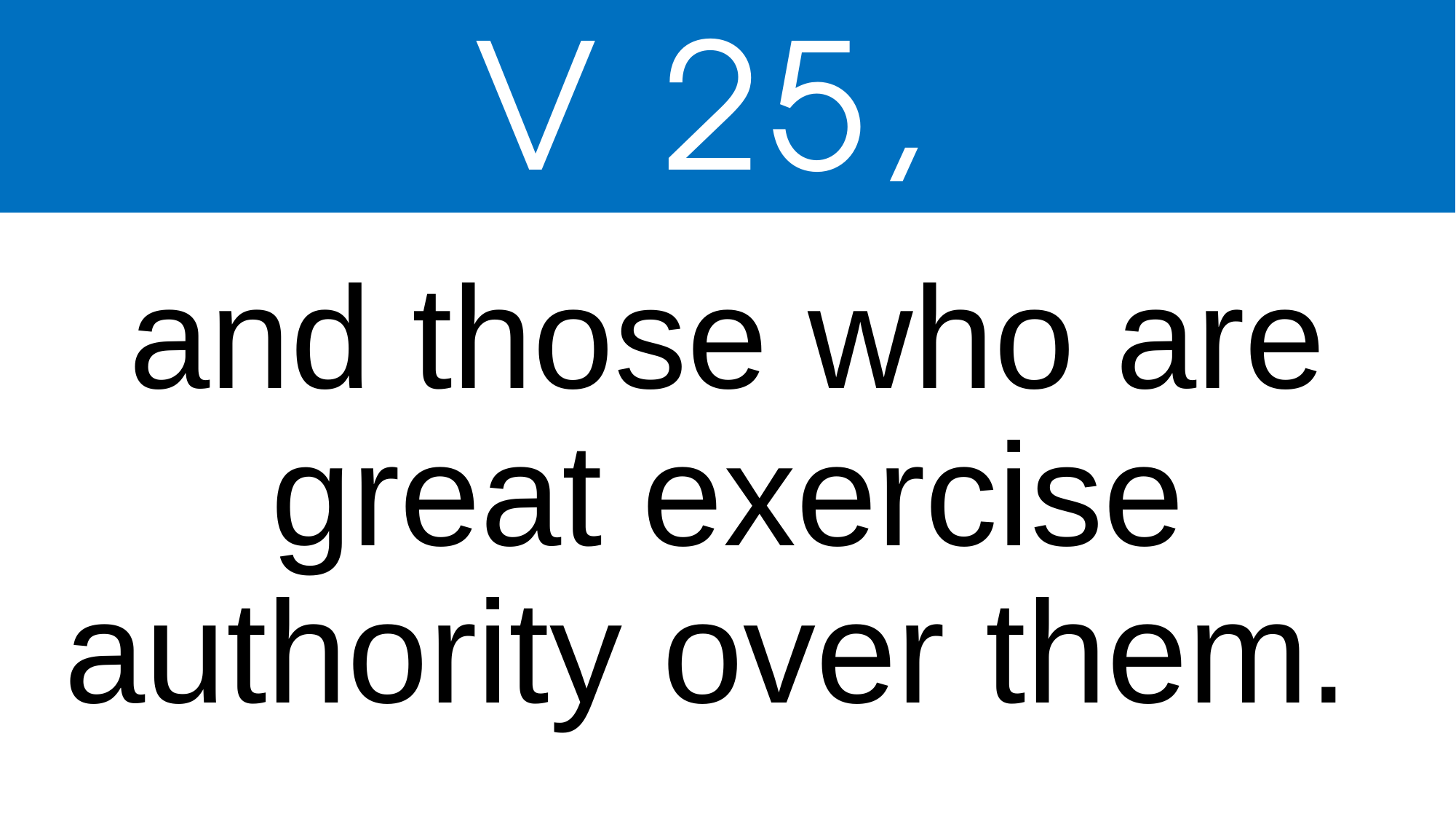

V 25,
and those who are great exercise authority over them.